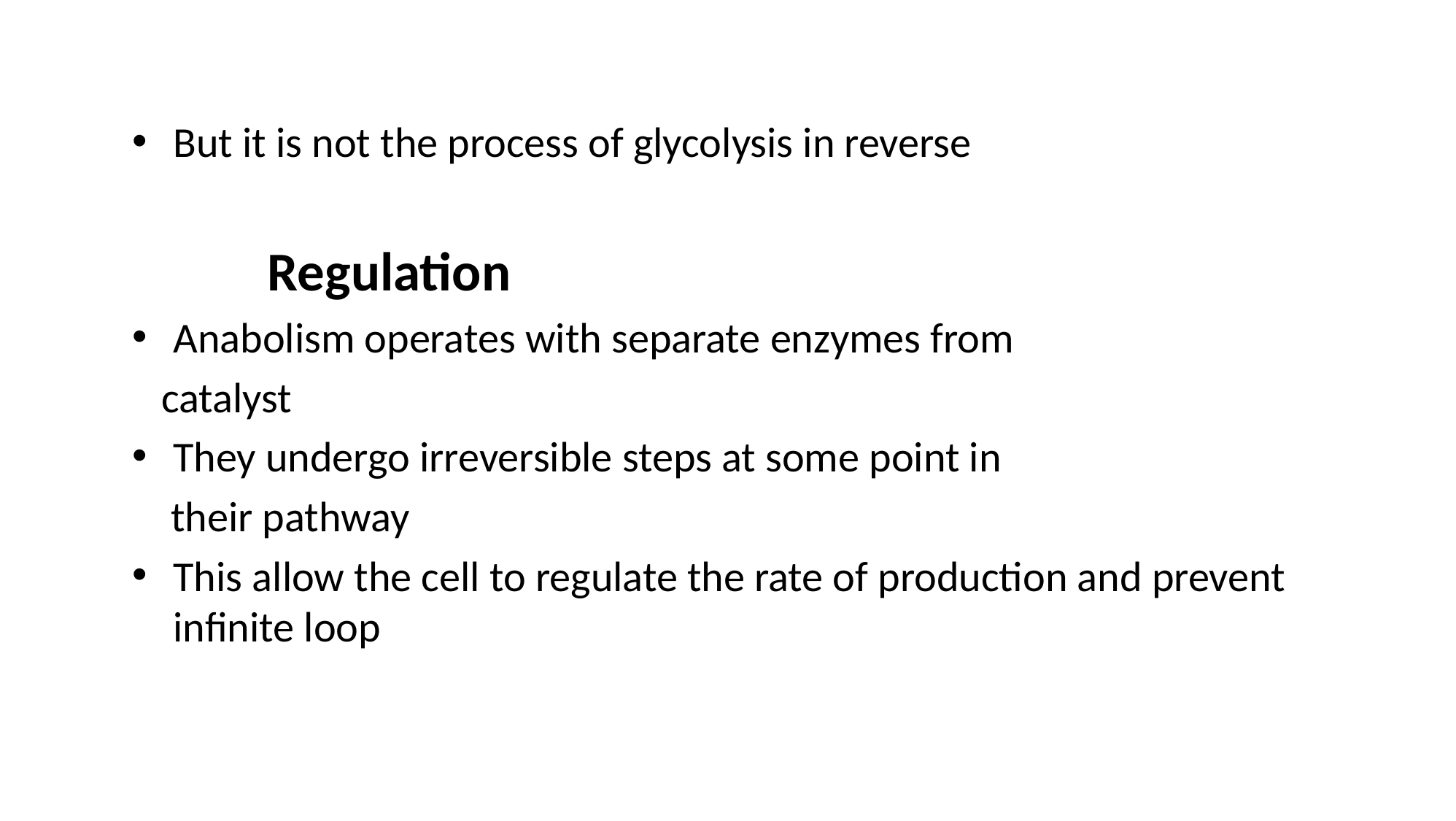

But it is not the process of glycolysis in reverse

              Regulation
Anabolism operates with separate enzymes from
   catalyst
They undergo irreversible steps at some point in
    their pathway
This allow the cell to regulate the rate of production and prevent infinite loop